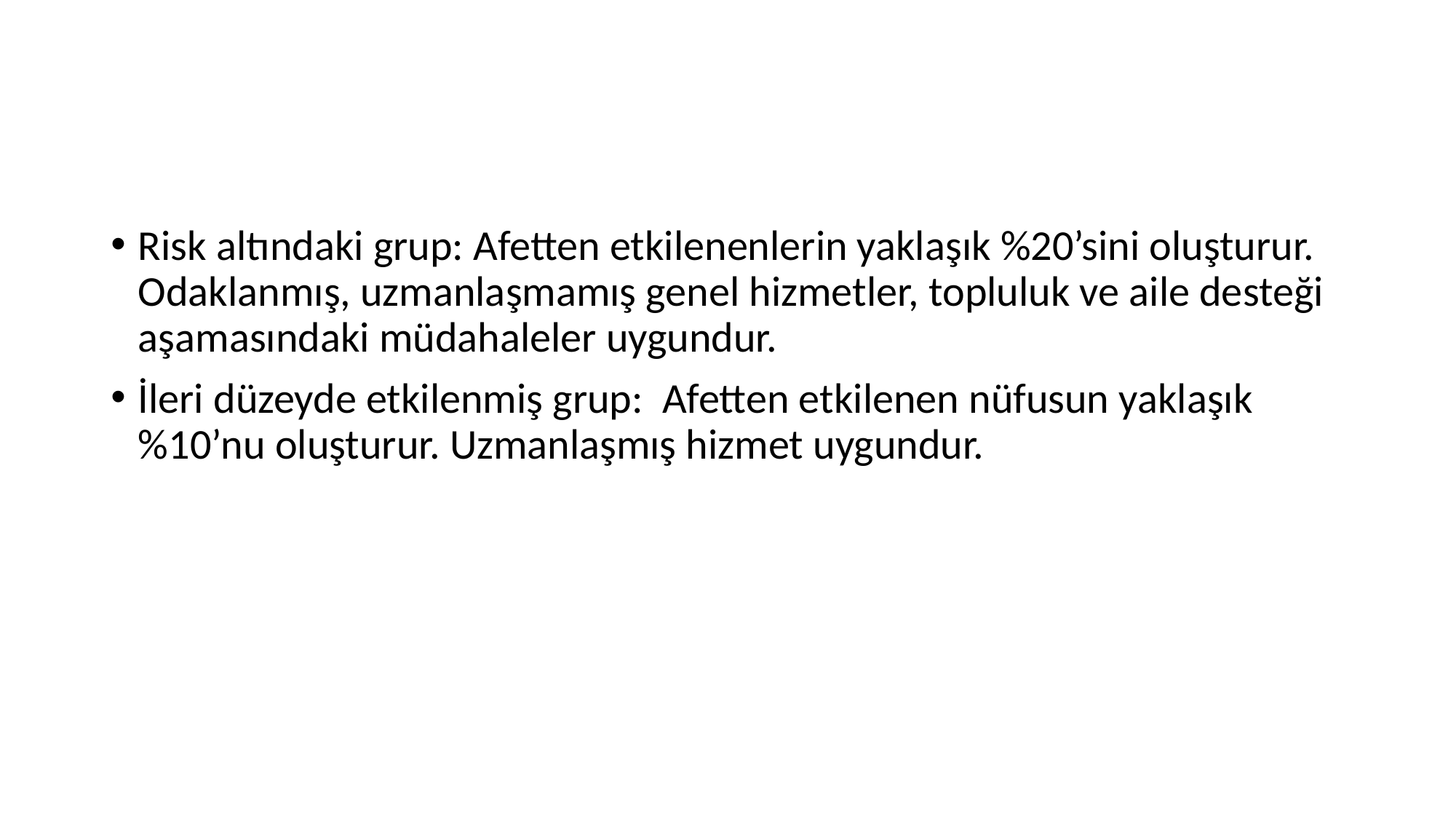

#
Risk altındaki grup: Afetten etkilenenlerin yaklaşık %20’sini oluşturur. Odaklanmış, uzmanlaşmamış genel hizmetler, topluluk ve aile desteği aşamasındaki müdahaleler uygundur.
İleri düzeyde etkilenmiş grup:  Afetten etkilenen nüfusun yaklaşık %10’nu oluşturur. Uzmanlaşmış hizmet uygundur.